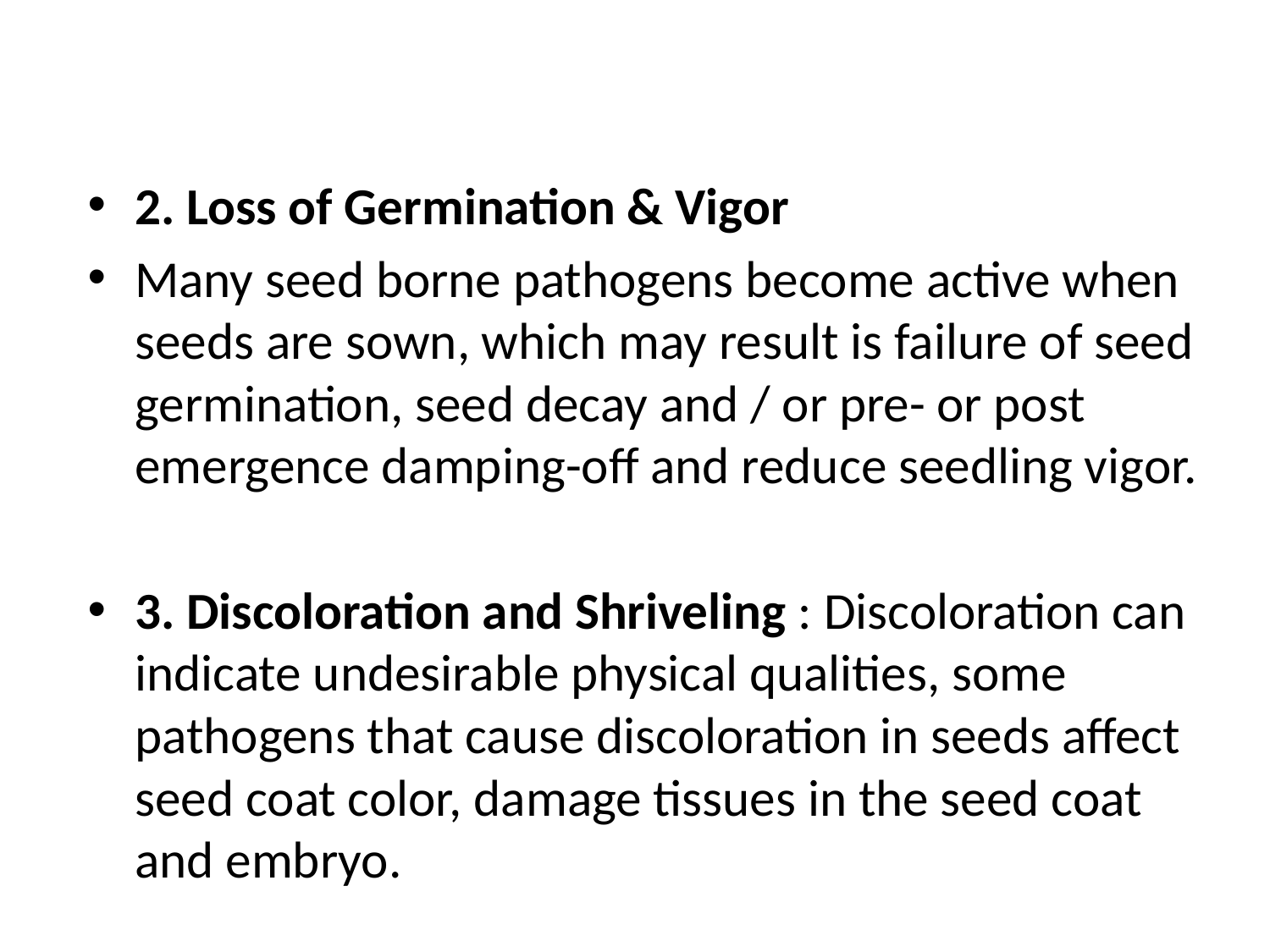

#
2. Loss of Germination & Vigor
Many seed borne pathogens become active when seeds are sown, which may result is failure of seed germination, seed decay and / or pre- or post emergence damping-off and reduce seedling vigor.

3. Discoloration and Shriveling : Discoloration can indicate undesirable physical qualities, some pathogens that cause discoloration in seeds affect seed coat color, damage tissues in the seed coat and embryo.